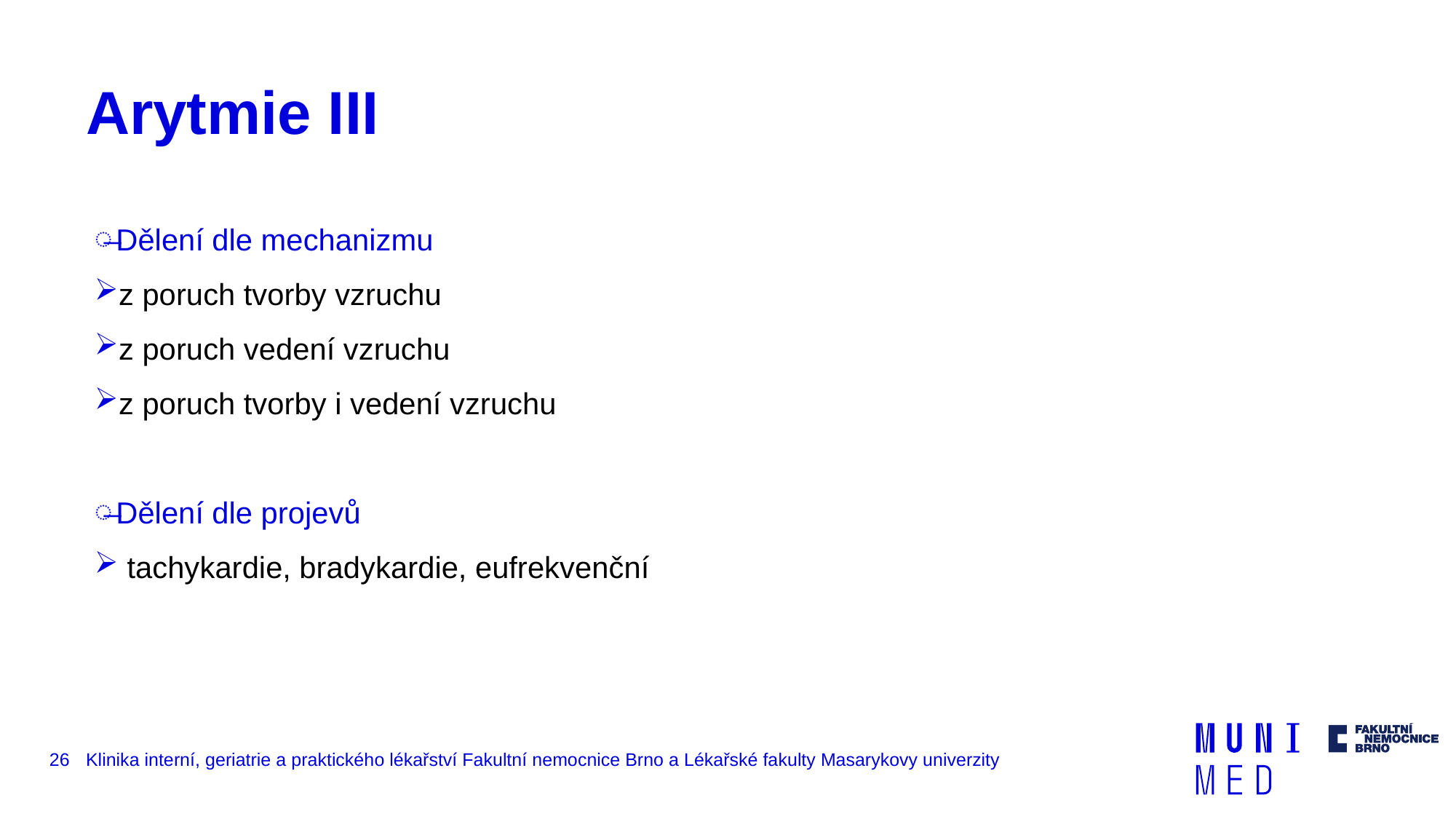

# Arytmie III
Dělení dle mechanizmu
z poruch tvorby vzruchu
z poruch vedení vzruchu
z poruch tvorby i vedení vzruchu

Dělení dle projevů
 tachykardie, bradykardie, eufrekvenční

26
Klinika interní, geriatrie a praktického lékařství Fakultní nemocnice Brno a Lékařské fakulty Masarykovy univerzity